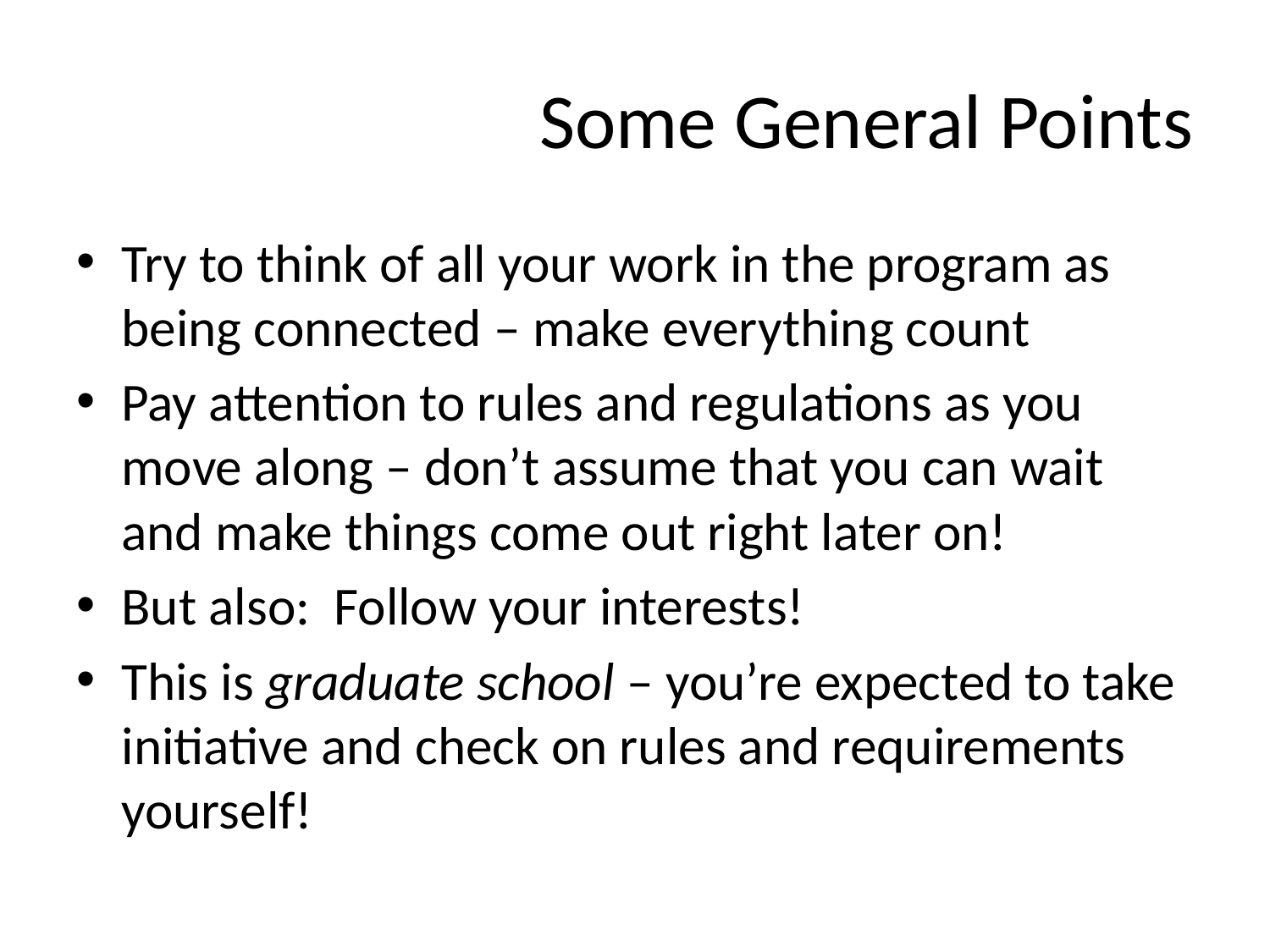

# Some General Points
Try to think of all your work in the program as being connected – make everything count
Pay attention to rules and regulations as you move along – don’t assume that you can wait and make things come out right later on!
But also:  Follow your interests!
This is graduate school – you’re expected to take initiative and check on rules and requirements yourself!